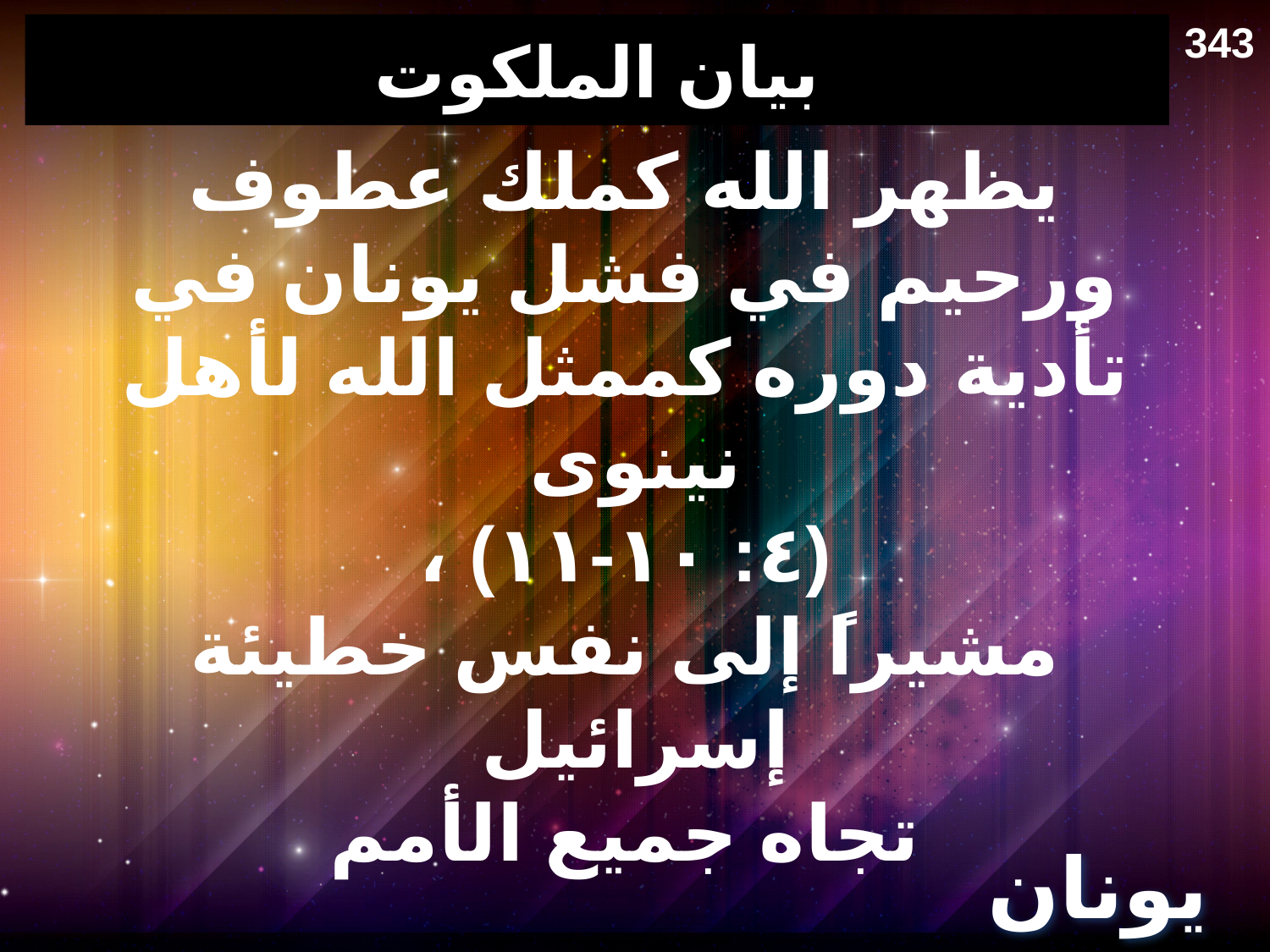

343
# بيان الملكوت
يظهر الله كملك عطوف ورحيم في فشل يونان في تأدية دوره كممثل الله لأهل نينوى
(٤: ١٠-١١) ،
مشيراً إلى نفس خطيئة إسرائيل
تجاه جميع الأمم
يونان